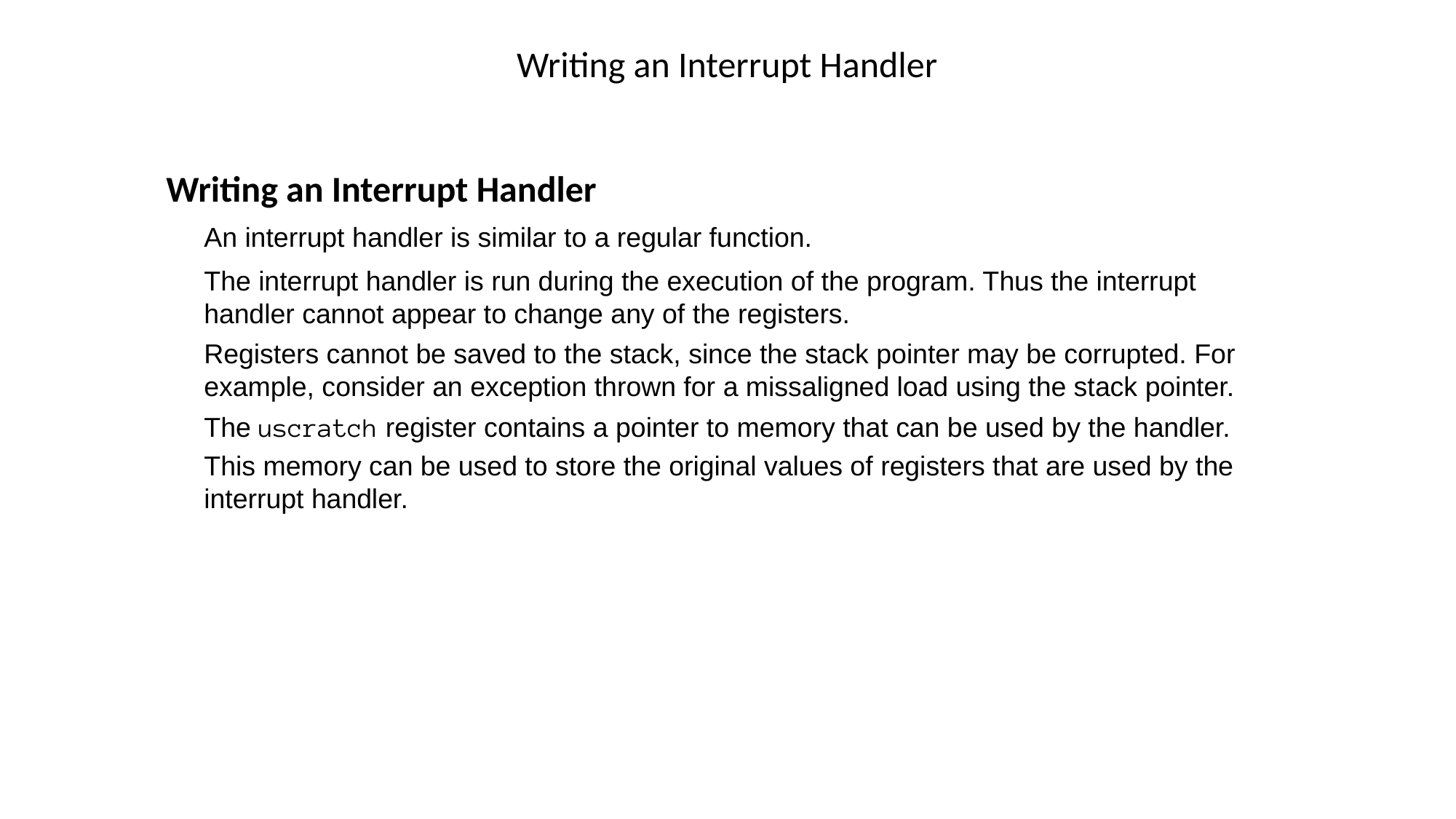

# Writing an Interrupt Handler
Writing an Interrupt Handler
An interrupt handler is similar to a regular function.
The interrupt handler is run during the execution of the program. Thus the interrupt handler cannot appear to change any of the registers.
Registers cannot be saved to the stack, since the stack pointer may be corrupted. For example, consider an exception thrown for a missaligned load using the stack pointer.
The uscratch register contains a pointer to memory that can be used by the handler.
This memory can be used to store the original values of registers that are used by the interrupt handler.